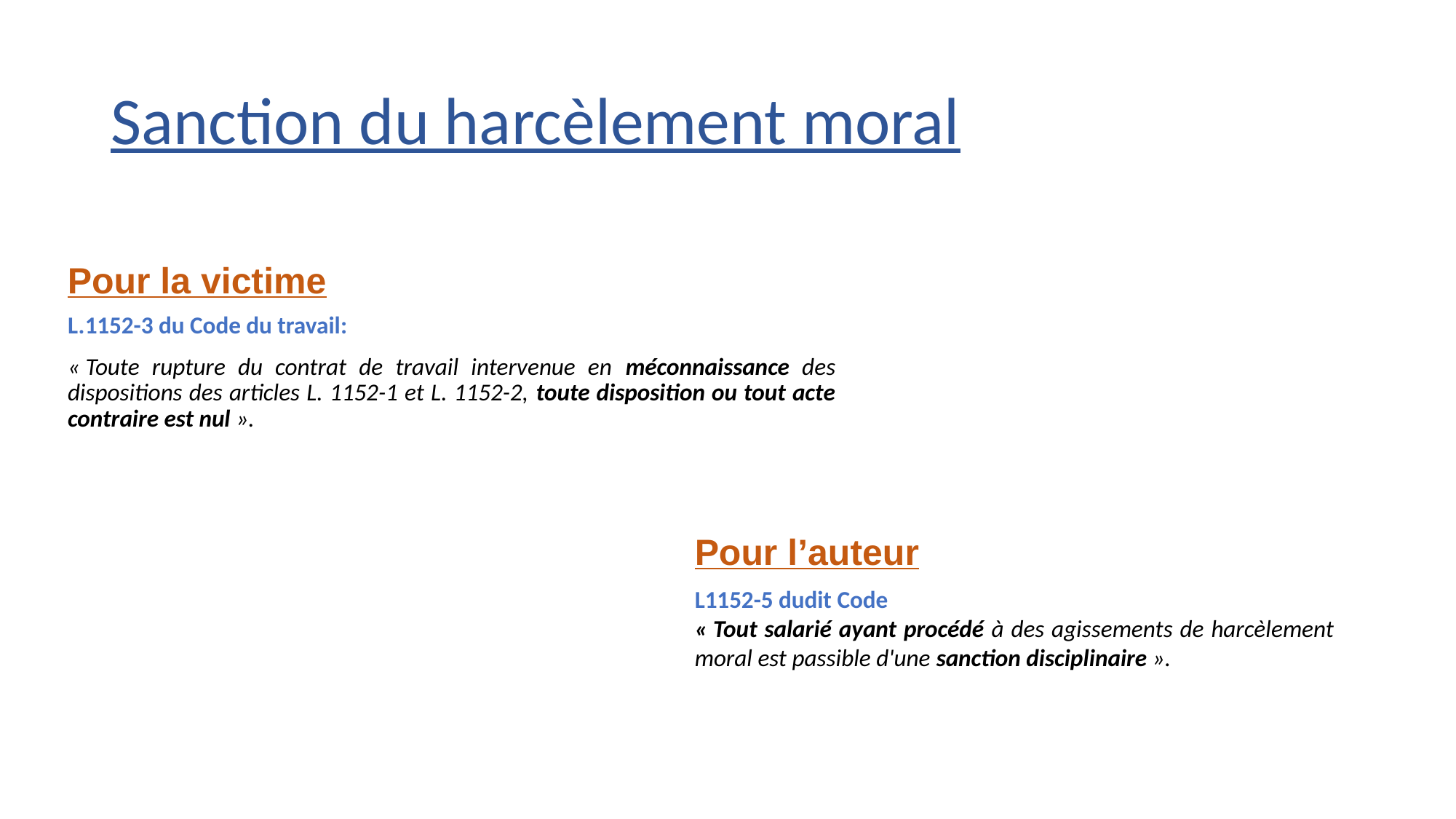

# Sanction du harcèlement moral
Pour la victime
L.1152-3 du Code du travail:
« Toute rupture du contrat de travail intervenue en méconnaissance des dispositions des articles L. 1152-1 et L. 1152-2, toute disposition ou tout acte contraire est nul ».
Pour l’auteur
L1152-5 dudit Code
« Tout salarié ayant procédé à des agissements de harcèlement moral est passible d'une sanction disciplinaire ».